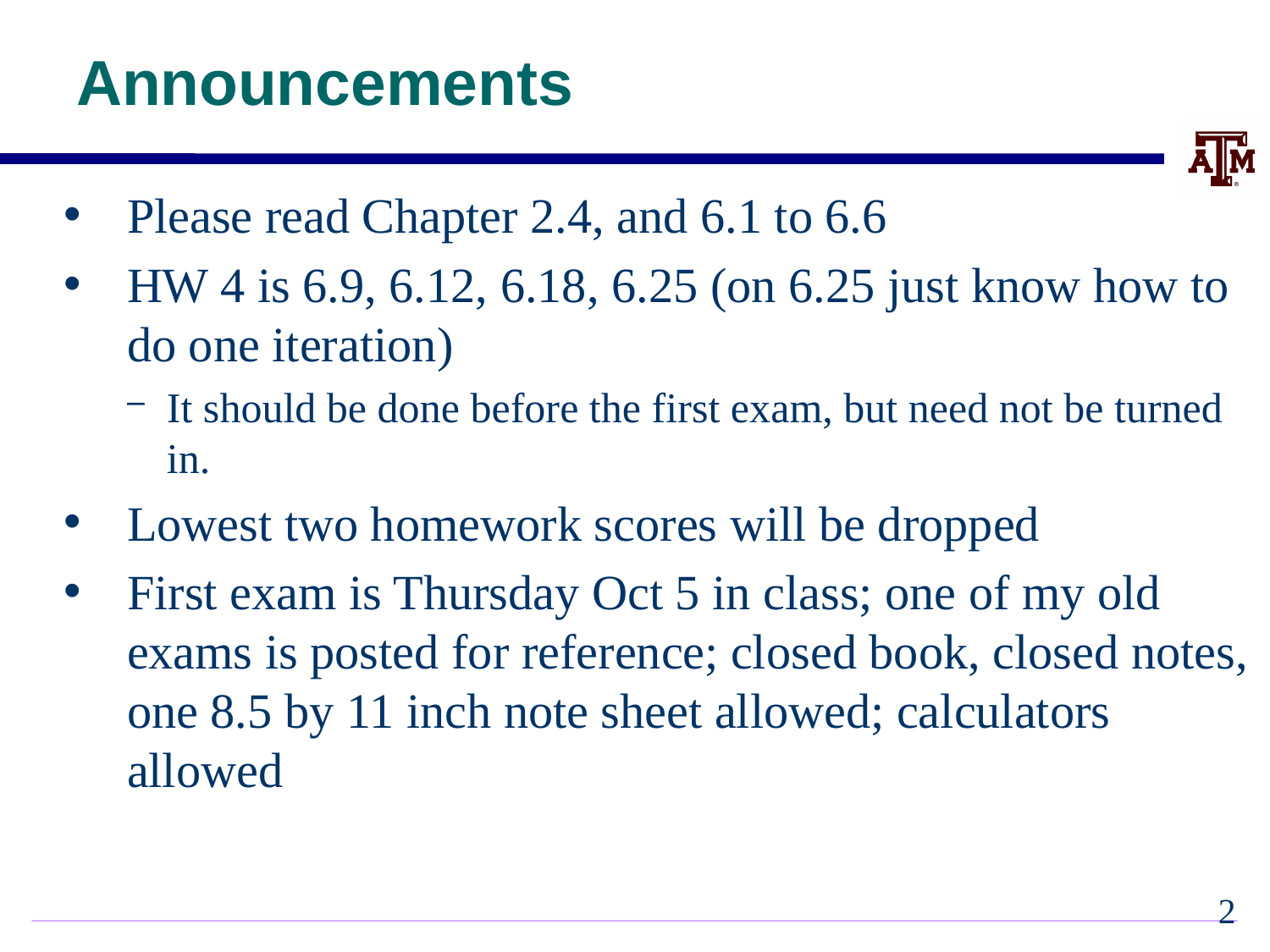

# Announcements
Please read Chapter 2.4, and 6.1 to 6.6
HW 4 is 6.9, 6.12, 6.18, 6.25 (on 6.25 just know how to do one iteration)
It should be done before the first exam, but need not be turned in.
Lowest two homework scores will be dropped
First exam is Thursday Oct 5 in class; one of my old exams is posted for reference; closed book, closed notes, one 8.5 by 11 inch note sheet allowed; calculators allowed

2